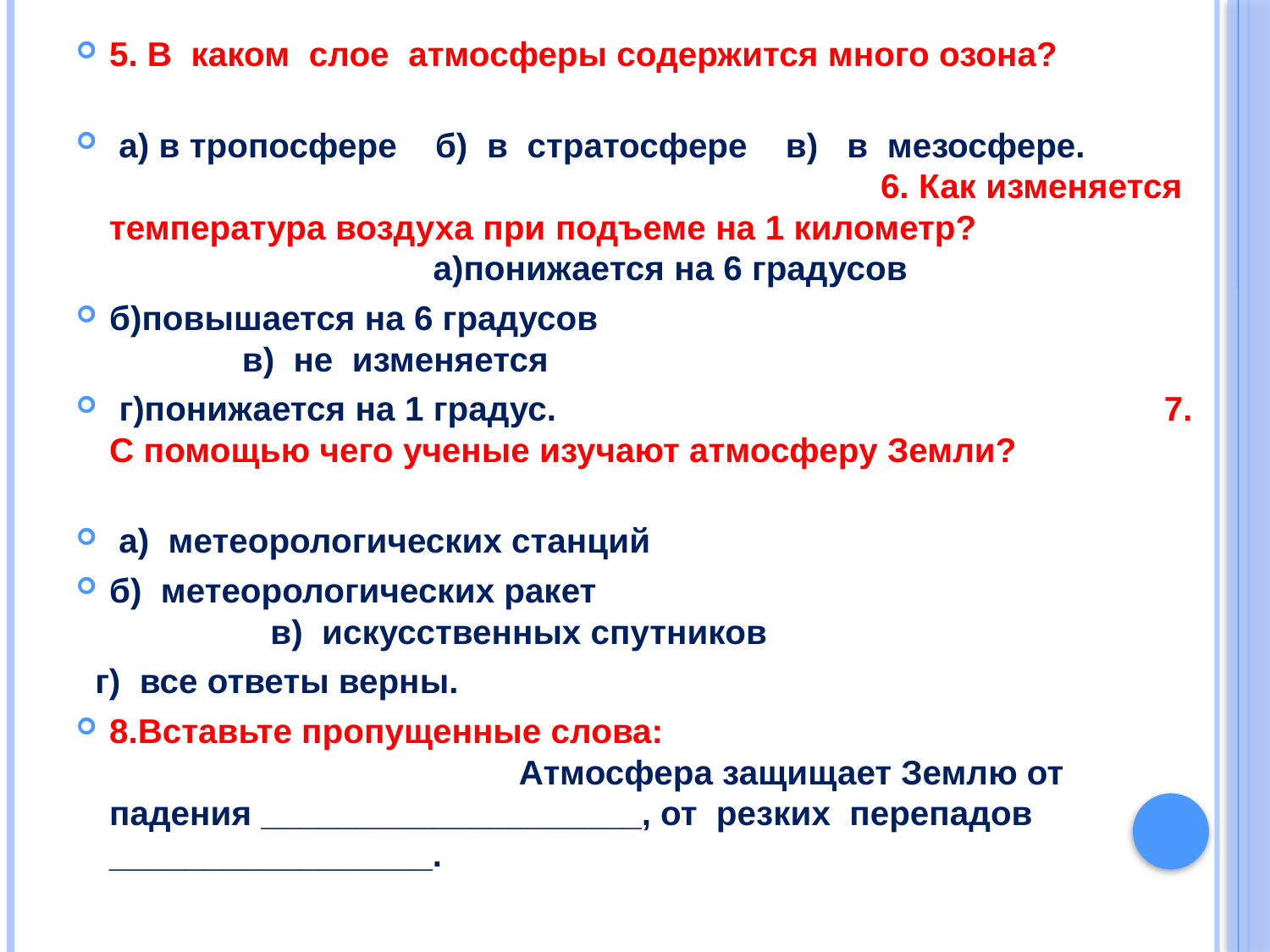

5. В  каком  слое  атмосферы содержится много озона?
 а) в тропосфере    б)  в  стратосфере    в)   в  мезосфере.                                                                                           6. Как изменяется  температура воздуха при подъеме на 1 километр?                                                         а)понижается на 6 градусов
б)повышается на 6 градусов                                                                             в)  не  изменяется
 г)понижается на 1 градус.                                                               7. С помощью чего ученые изучают атмосферу Земли?
 а)  метеорологических станций
б)  метеорологических ракет                                                                                в)  искусственных спутников
  г)  все ответы верны.
8.Вставьте пропущенные слова:                                                                                                   Атмосфера защищает Землю от падения ____________________, от  резких  перепадов _________________.